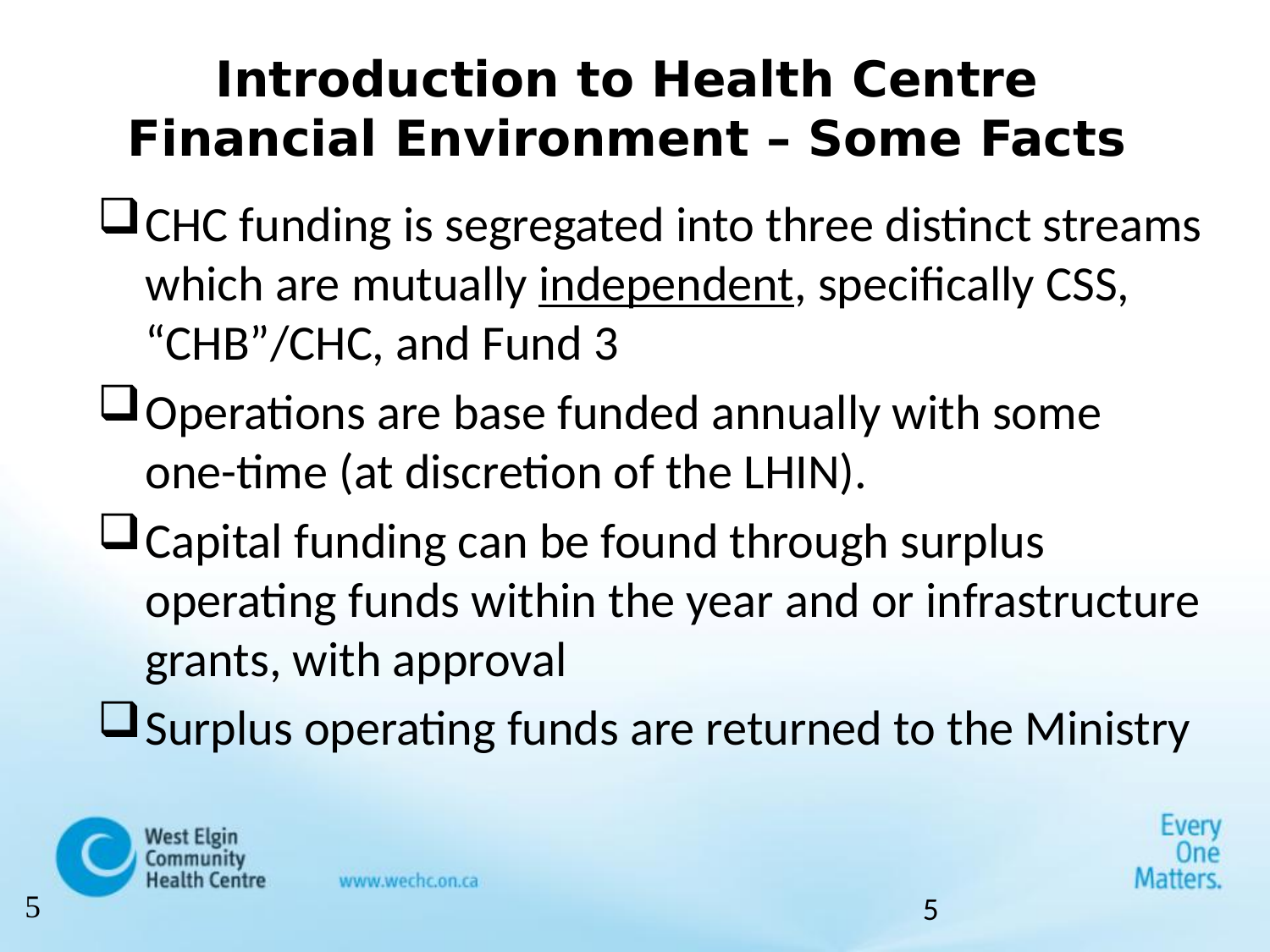

# Introduction to Health Centre Financial Environment – Some Facts
CHC funding is segregated into three distinct streams which are mutually independent, specifically CSS, “CHB”/CHC, and Fund 3
Operations are base funded annually with some one-time (at discretion of the LHIN).
Capital funding can be found through surplus operating funds within the year and or infrastructure grants, with approval
Surplus operating funds are returned to the Ministry

5
5